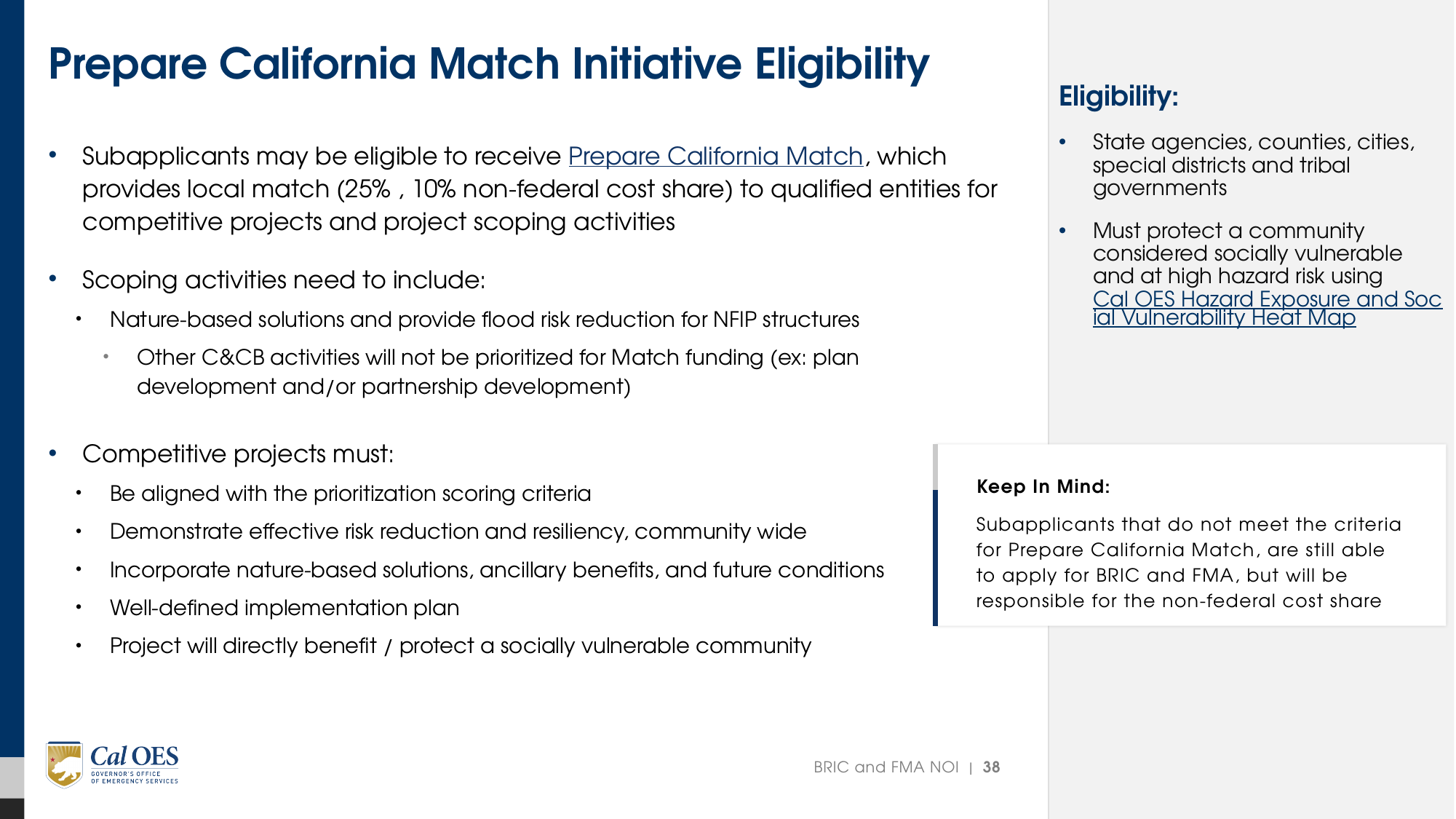

# Prepare California Match Initiative Eligibility
Eligibility:
State agencies, counties, cities, special districts and tribal governments
Must protect a community considered socially vulnerable and at high hazard risk using Cal OES Hazard Exposure and Social Vulnerability Heat Map

Subapplicants may be eligible to receive Prepare California Match, which provides local match (25% , 10% non-federal cost share) to qualified entities for competitive projects and project scoping activities

Scoping activities need to include:
Nature-based solutions and provide flood risk reduction for NFIP structures
Other C&CB activities will not be prioritized for Match funding (ex: plan development and/or partnership development)

Competitive projects must:
Be aligned with the prioritization scoring criteria
Demonstrate effective risk reduction and resiliency, community wide
Incorporate nature-based solutions, ancillary benefits, and future conditions
Well-defined implementation plan
Project will directly benefit / protect a socially vulnerable community

Keep In Mind:
Subapplicants that do not meet the criteria for Prepare California Match, are still able to apply for BRIC and FMA, but will be responsible for the non-federal cost share
BRIC and FMA NOI  |  38